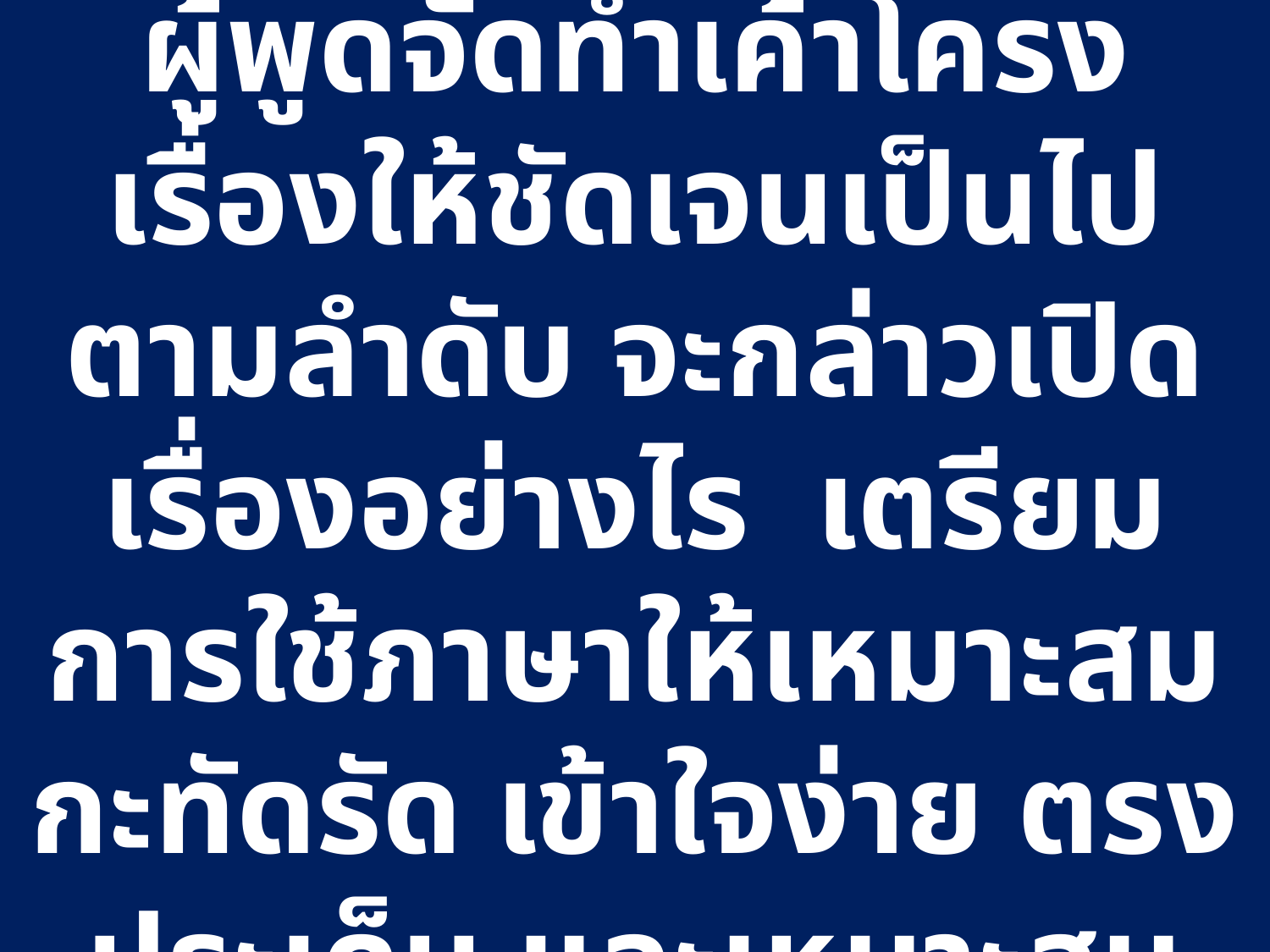

# ๕. เรียบเรียงเนื้อเรื่อง ผู้พูดจัดทำเค้าโครงเรื่องให้ชัดเจนเป็นไปตามลำดับ จะกล่าวเปิดเรื่องอย่างไร  เตรียมการใช้ภาษาให้เหมาะสม กะทัดรัด เข้าใจง่าย ตรงประเด็น และเหมาะสมกับเวลา